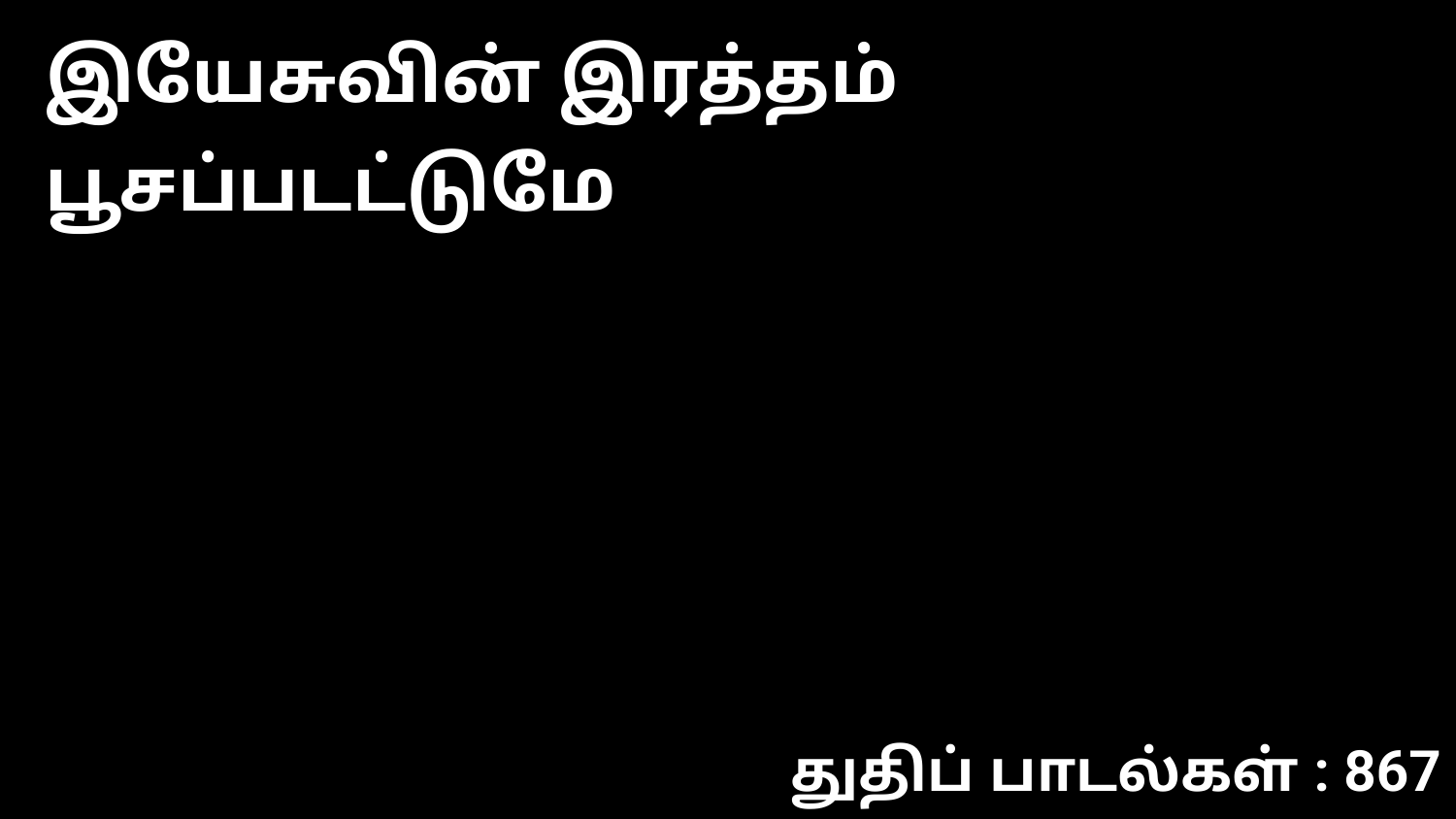

இயேசுவின் இரத்தம் பூசப்படட்டுமே
துதிப் பாடல்கள் : 867